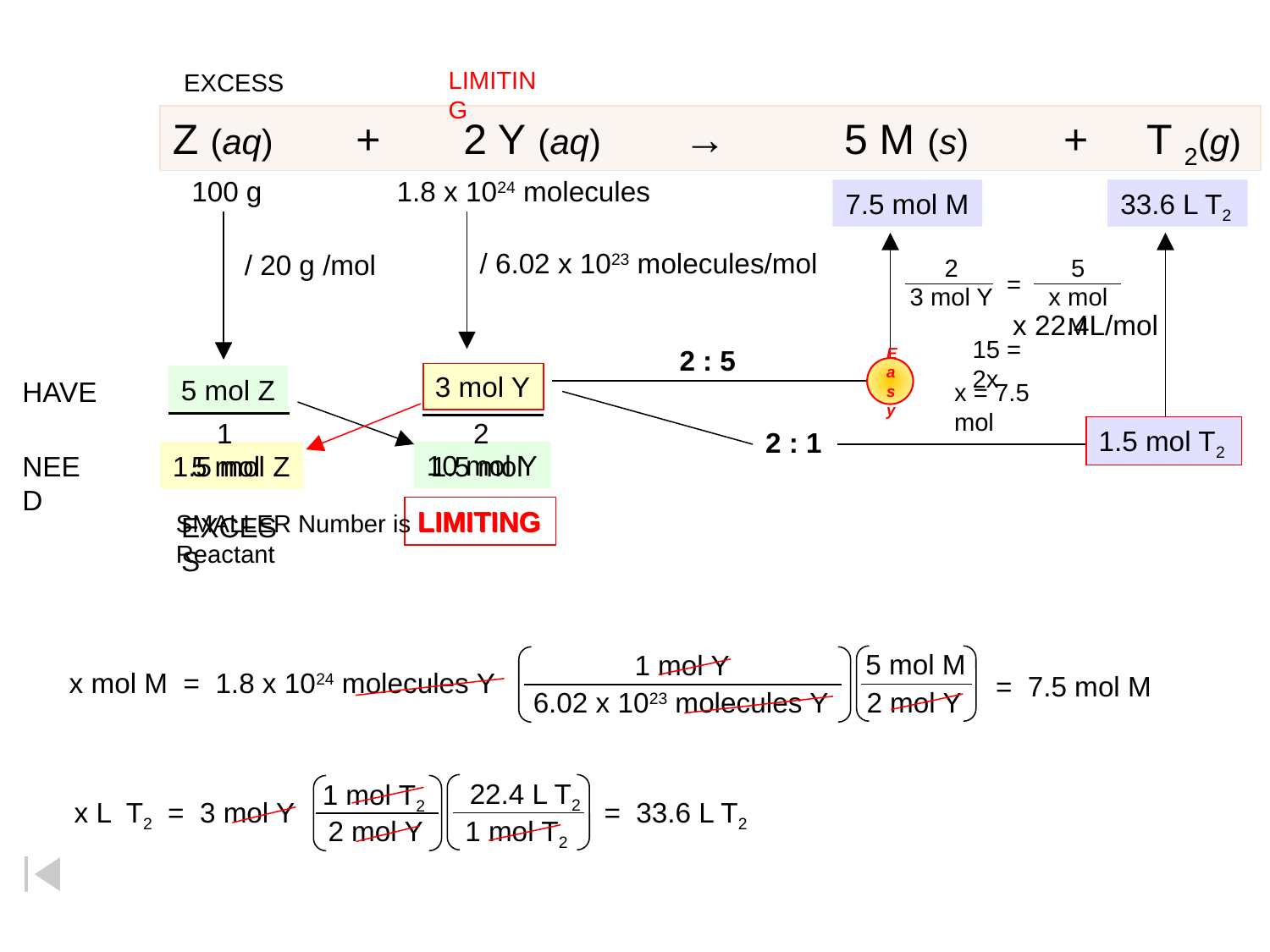

LIMITING
EXCESS
Z (aq)       +       2 Y (aq)       →          5 M (s)        +     T 2(g)
x mol
100 g	          1.8 x 1024 molecules
7.5 mol M
33.6 L T2
/ 6.02 x 1023 molecules/mol
/ 20 g /mol
2
3 mol Y
5
x mol M
=
x 22.4L/mol
15 = 2x
2 : 5
Easy
3 mol Y

5 mol Z
HAVE
x = 7.5 mol
1
2
1.5 mol T2
2 : 1
10 mol Y
NEED
1.5 mol Z
5 mol
1.5 mol
LIMITING
SMALLER Number is LIMITING Reactant
EXCESS
5 mol M
1 mol Y

x mol M  =  1.8 x 1024 molecules Y
=  7.5 mol M
2 mol Y
6.02 x 1023 molecules Y
22.4 L T2
1 mol T2

x L  T2  =  3 mol Y
=  33.6 L T2
1 mol T2
2 mol Y